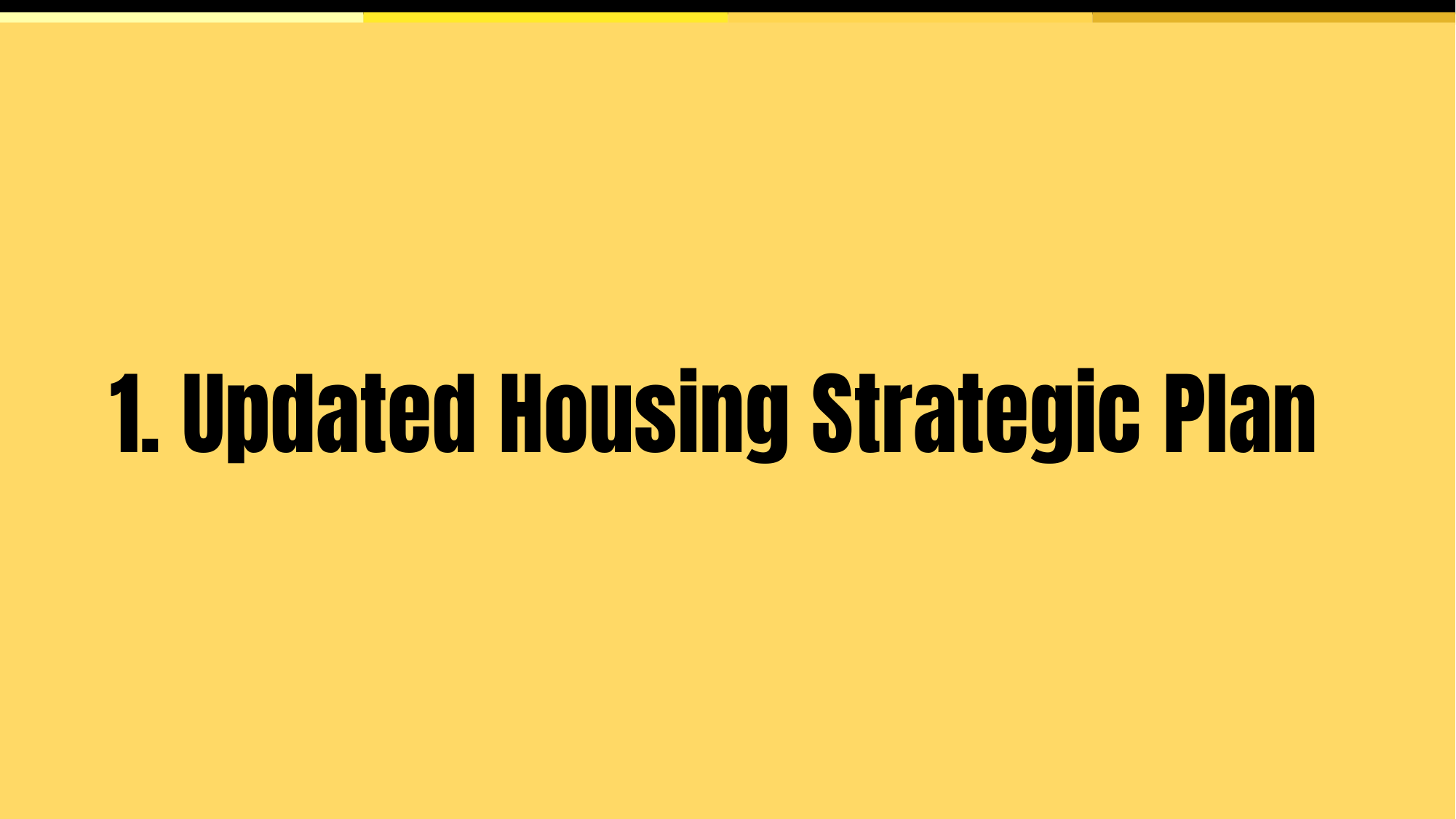

z
# 1. Updated Housing Strategic Plan